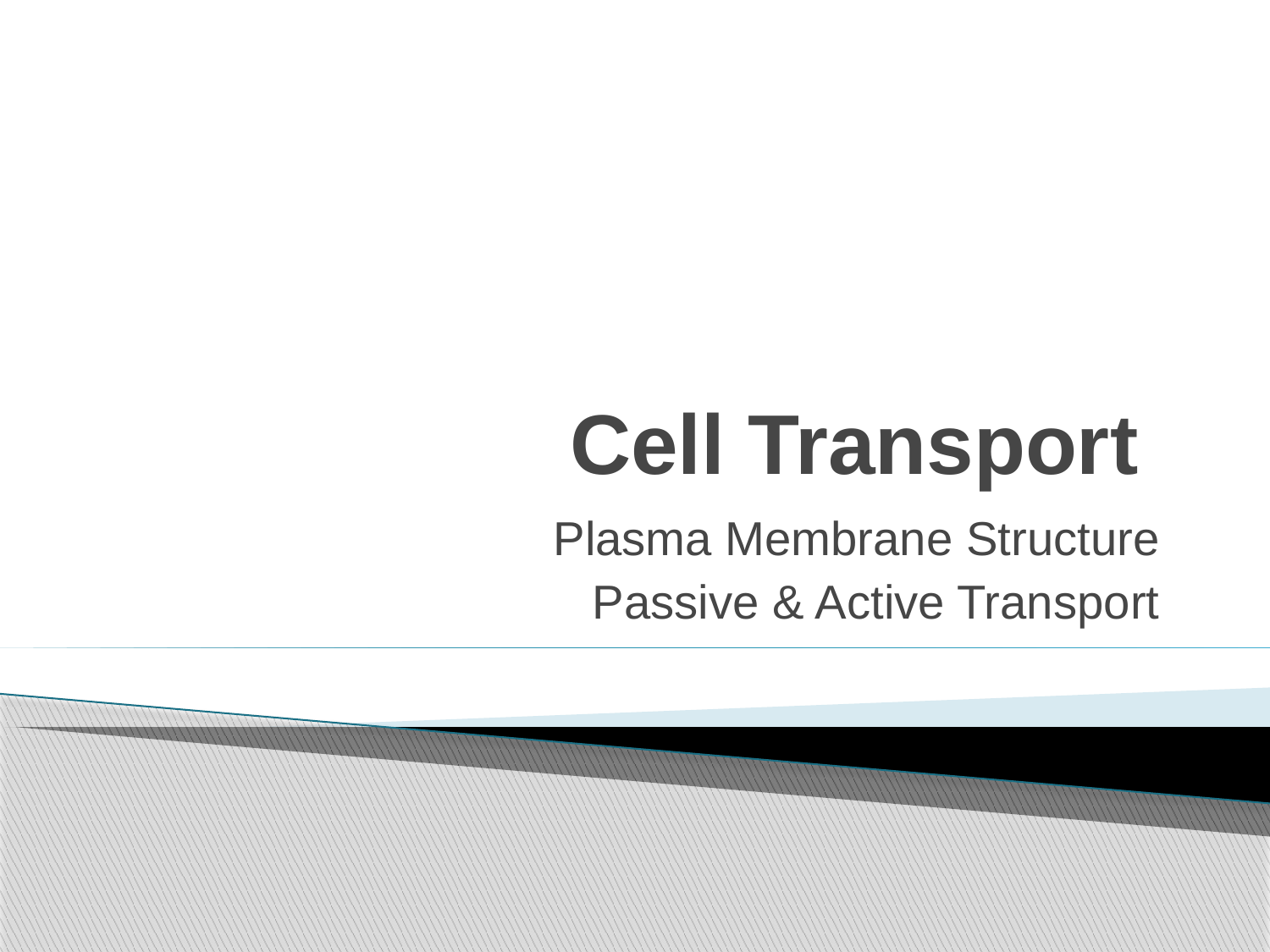

# Cell Transport
Plasma Membrane Structure
Passive & Active Transport